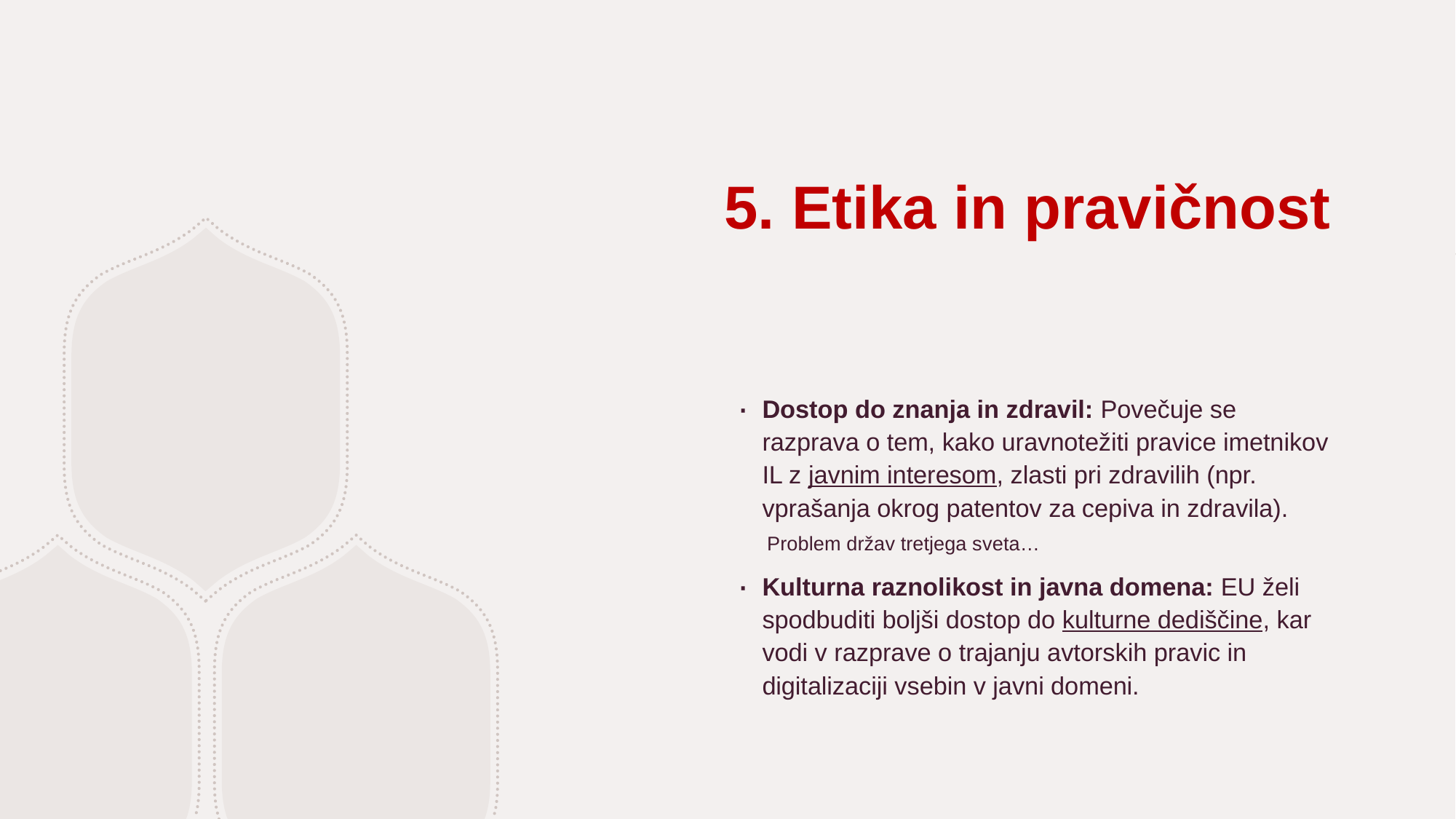

# 5. Etika in pravičnost

Dostop do znanja in zdravil: Povečuje se razprava o tem, kako uravnotežiti pravice imetnikov IL z javnim interesom, zlasti pri zdravilih (npr. vprašanja okrog patentov za cepiva in zdravila).
	Problem držav tretjega sveta…
Kulturna raznolikost in javna domena: EU želi spodbuditi boljši dostop do kulturne dediščine, kar vodi v razprave o trajanju avtorskih pravic in digitalizaciji vsebin v javni domeni.